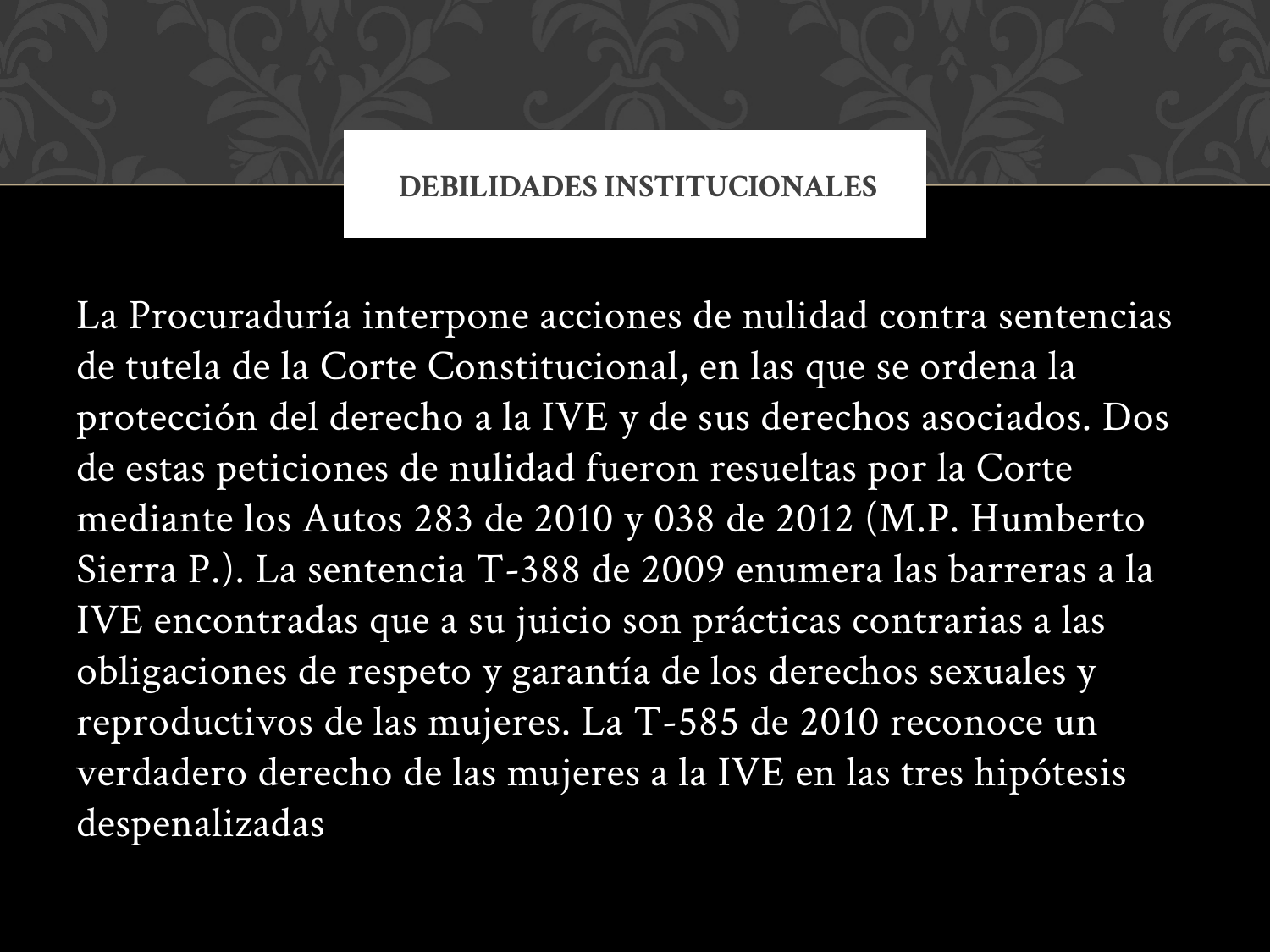

# Debilidades institucionales
La Procuraduría interpone acciones de nulidad contra sentencias de tutela de la Corte Constitucional, en las que se ordena la protección del derecho a la IVE y de sus derechos asociados. Dos de estas peticiones de nulidad fueron resueltas por la Corte mediante los Autos 283 de 2010 y 038 de 2012 (M.P. Humberto Sierra P.). La sentencia T-388 de 2009 enumera las barreras a la IVE encontradas que a su juicio son prácticas contrarias a las obligaciones de respeto y garantía de los derechos sexuales y reproductivos de las mujeres. La T-585 de 2010 reconoce un verdadero derecho de las mujeres a la IVE en las tres hipótesis despenalizadas